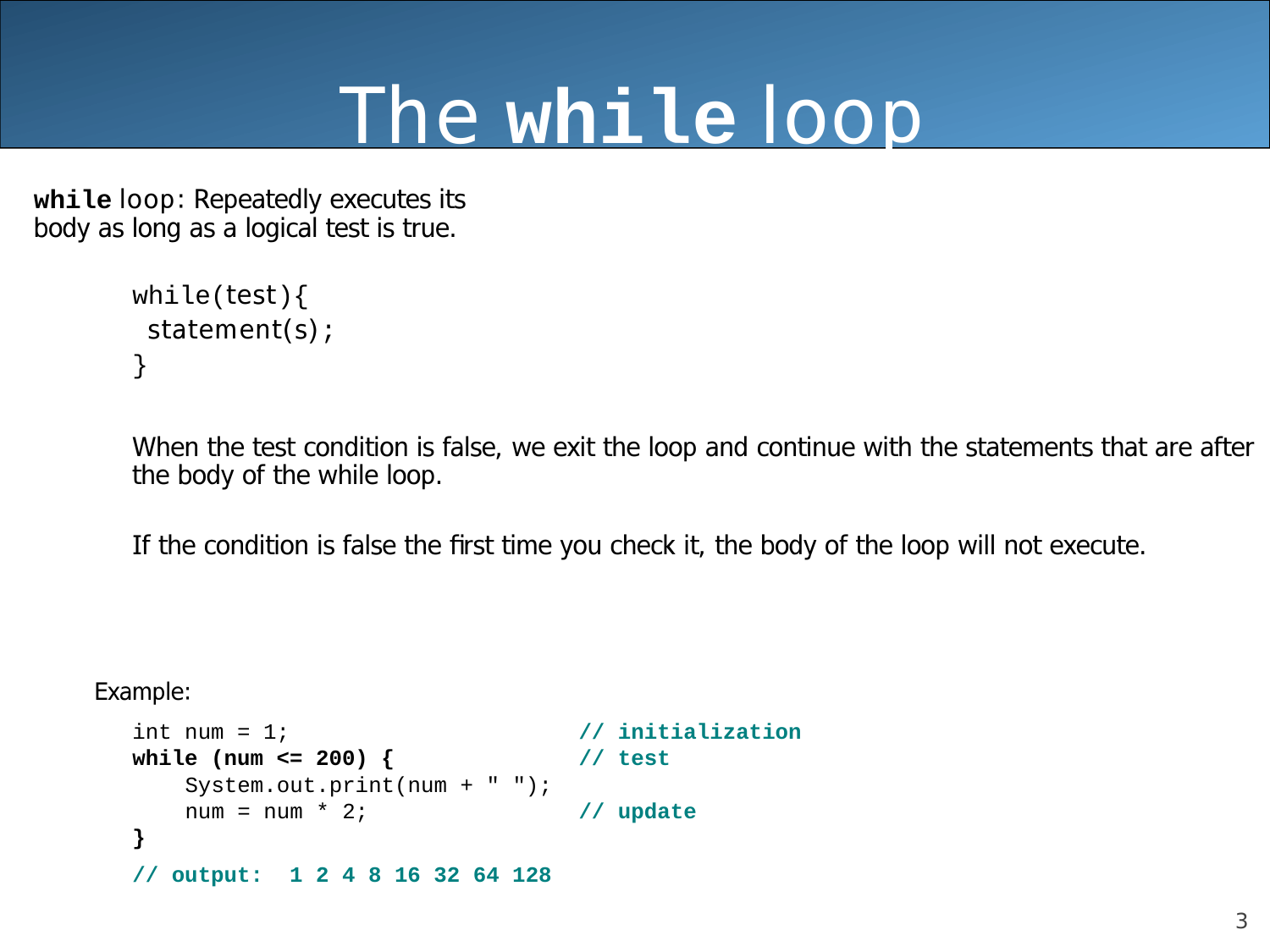

# The while loop
while loop: Repeatedly executes its
body as long as a logical test is true.

while(test){
	 statement(s);
}

When the test condition is false, we exit the loop and continue with the statements that are after the body of the while loop.

If the condition is false the first time you check it, the body of the loop will not execute.

Example:

	int num = 1;                      // initialization
	while (num <= 200) {              // test
	    System.out.print(num + " ");
	    num = num * 2;                // update
	}

	// output:  1 2 4 8 16 32 64 128